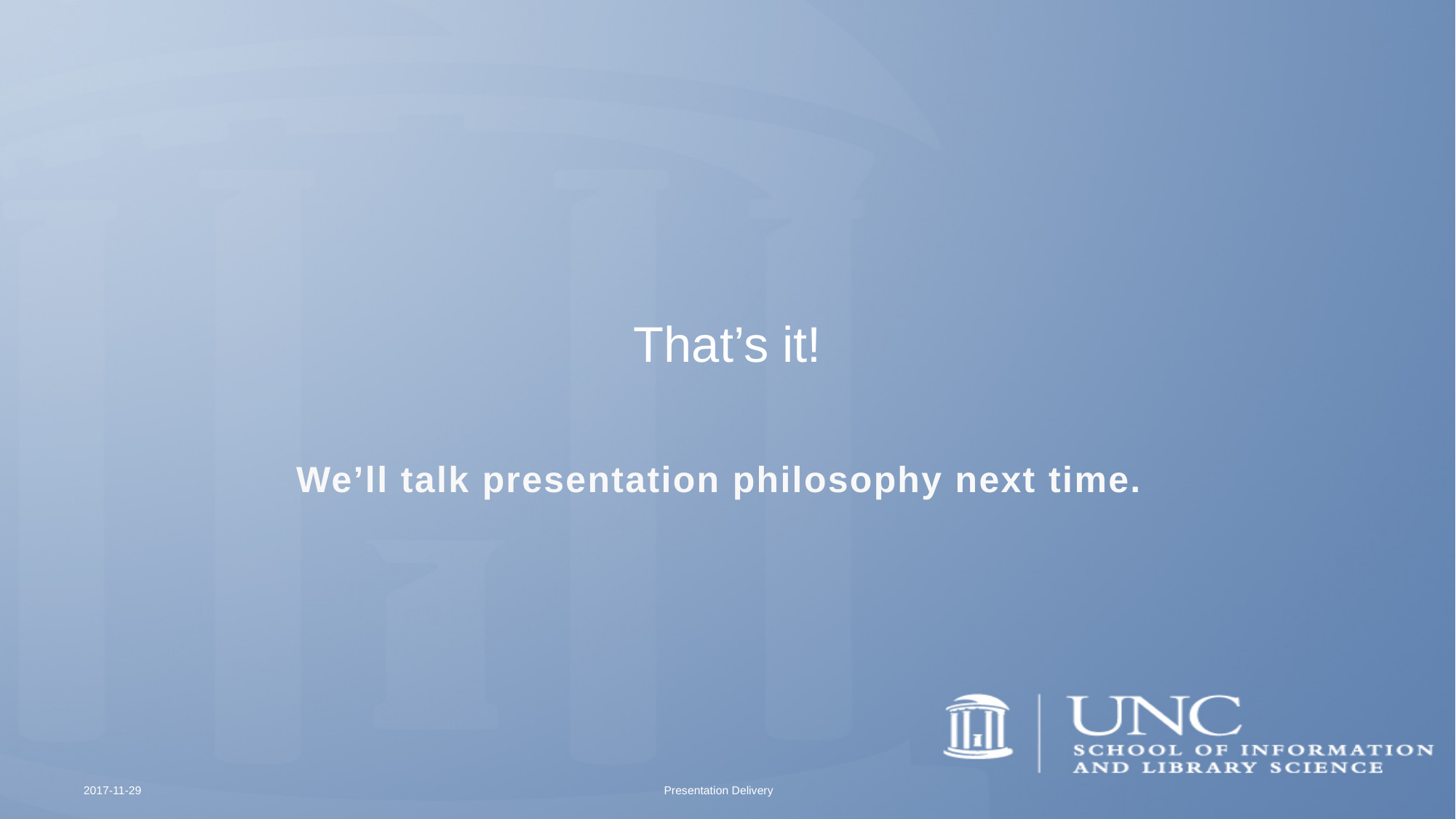

# That’s it!
We’ll talk presentation philosophy next time.
2017-11-29
Presentation Delivery